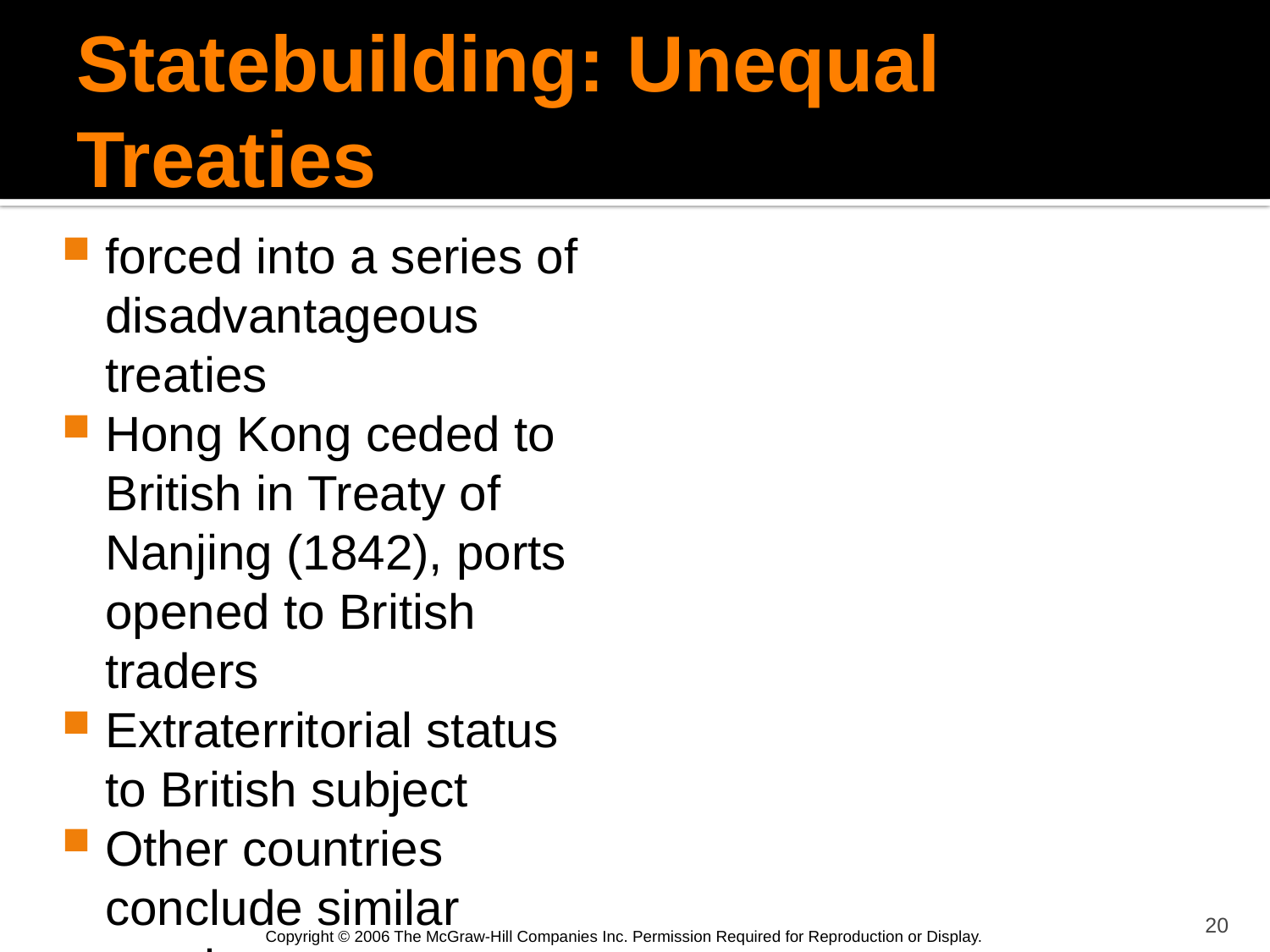

# Statebuilding: Unequal Treaties
forced into a series of disadvantageous treaties
Hong Kong ceded to British in Treaty of Nanjing (1842), ports opened to British traders
Extraterritorial status to British subject
Other countries conclude similar treaties

20